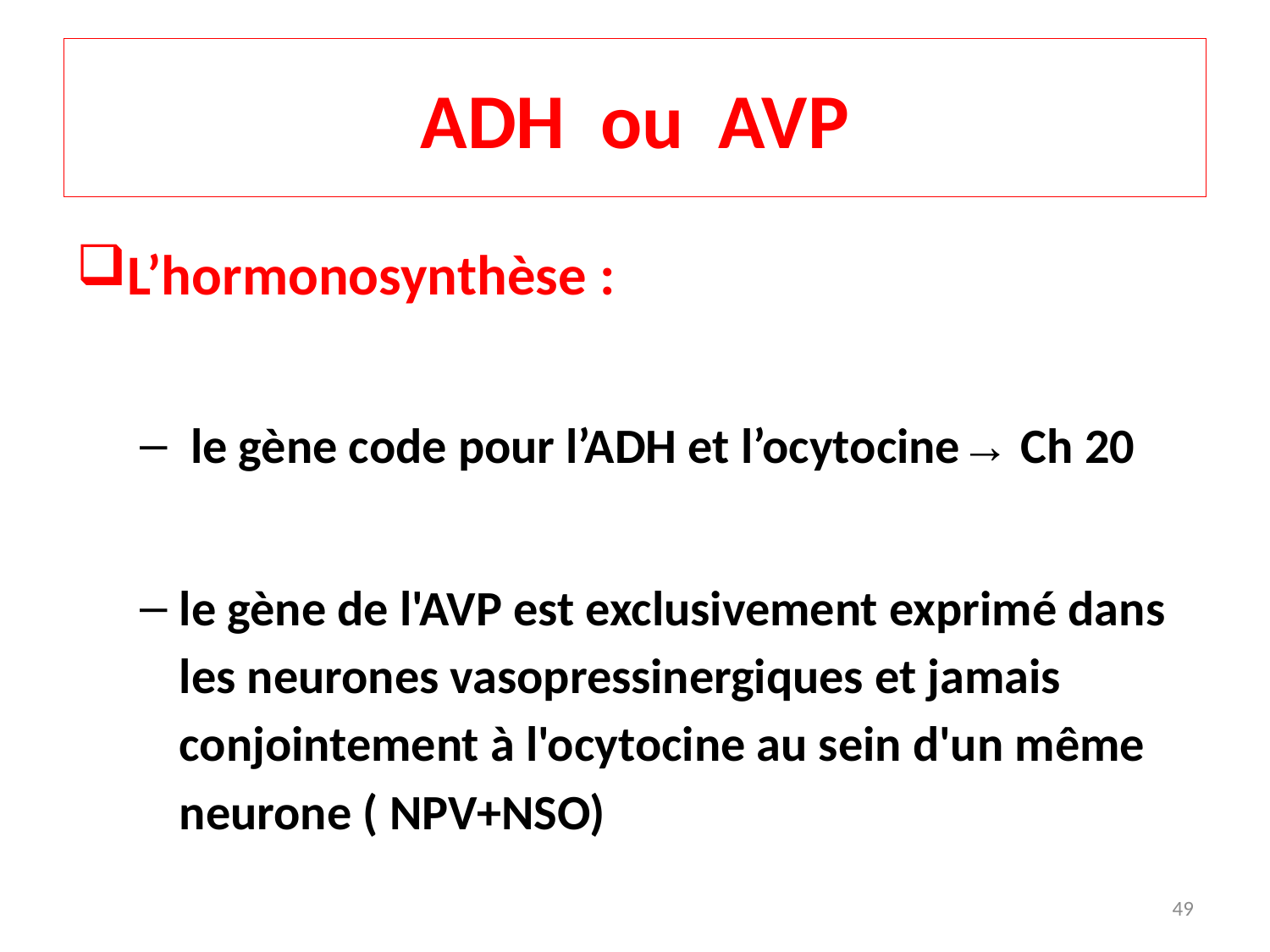

# ADH  ou  AVP
L’hormonosynthèse :

 le gène code pour l’ADH et l’ocytocine→ Ch 20

le gène de l'AVP est exclusivement exprimé dans les neurones vasopressinergiques et jamais conjointement à l'ocytocine au sein d'un même neurone ( NPV+NSO)

49